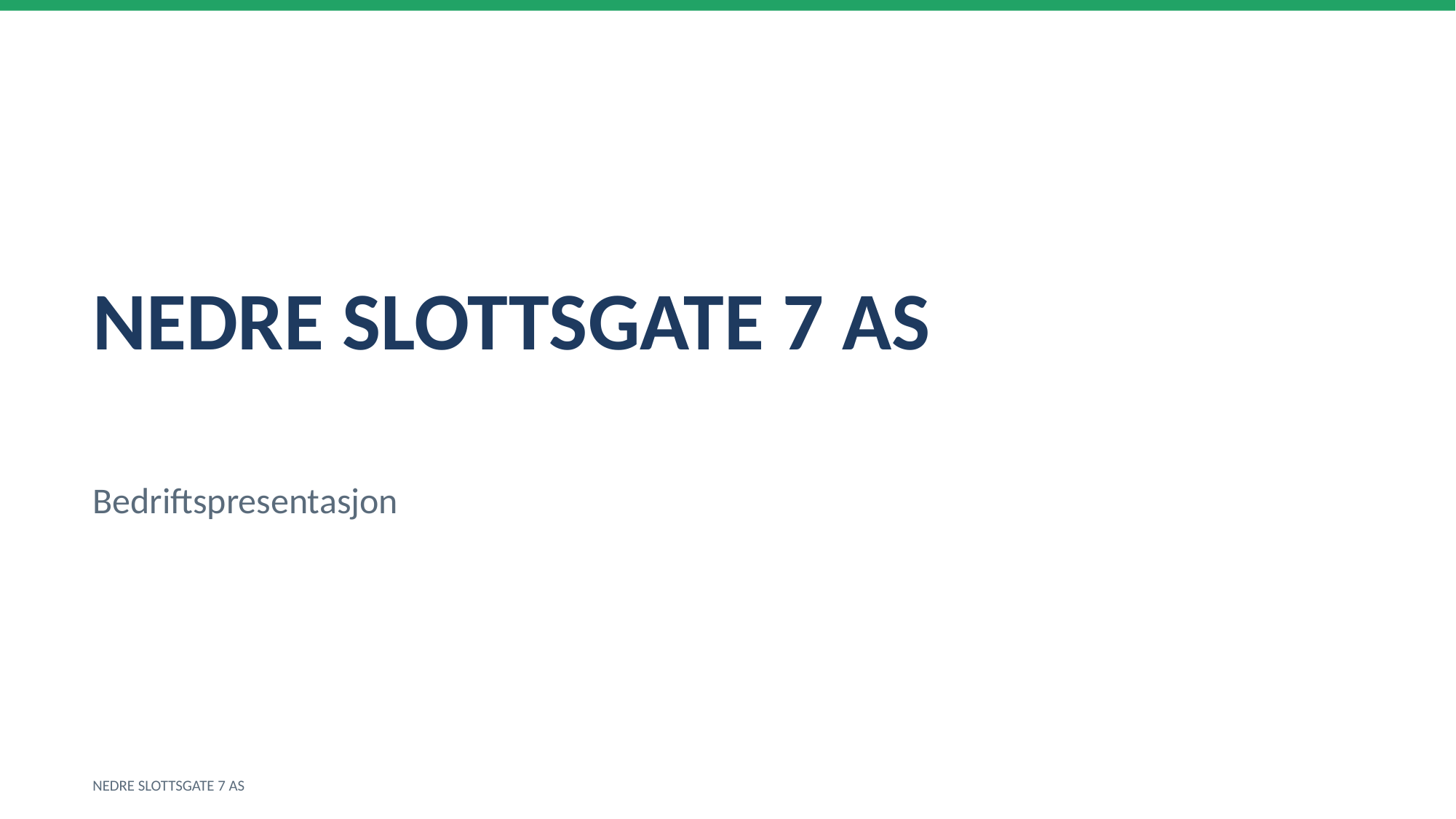

NEDRE SLOTTSGATE 7 AS
Bedriftspresentasjon
NEDRE SLOTTSGATE 7 AS